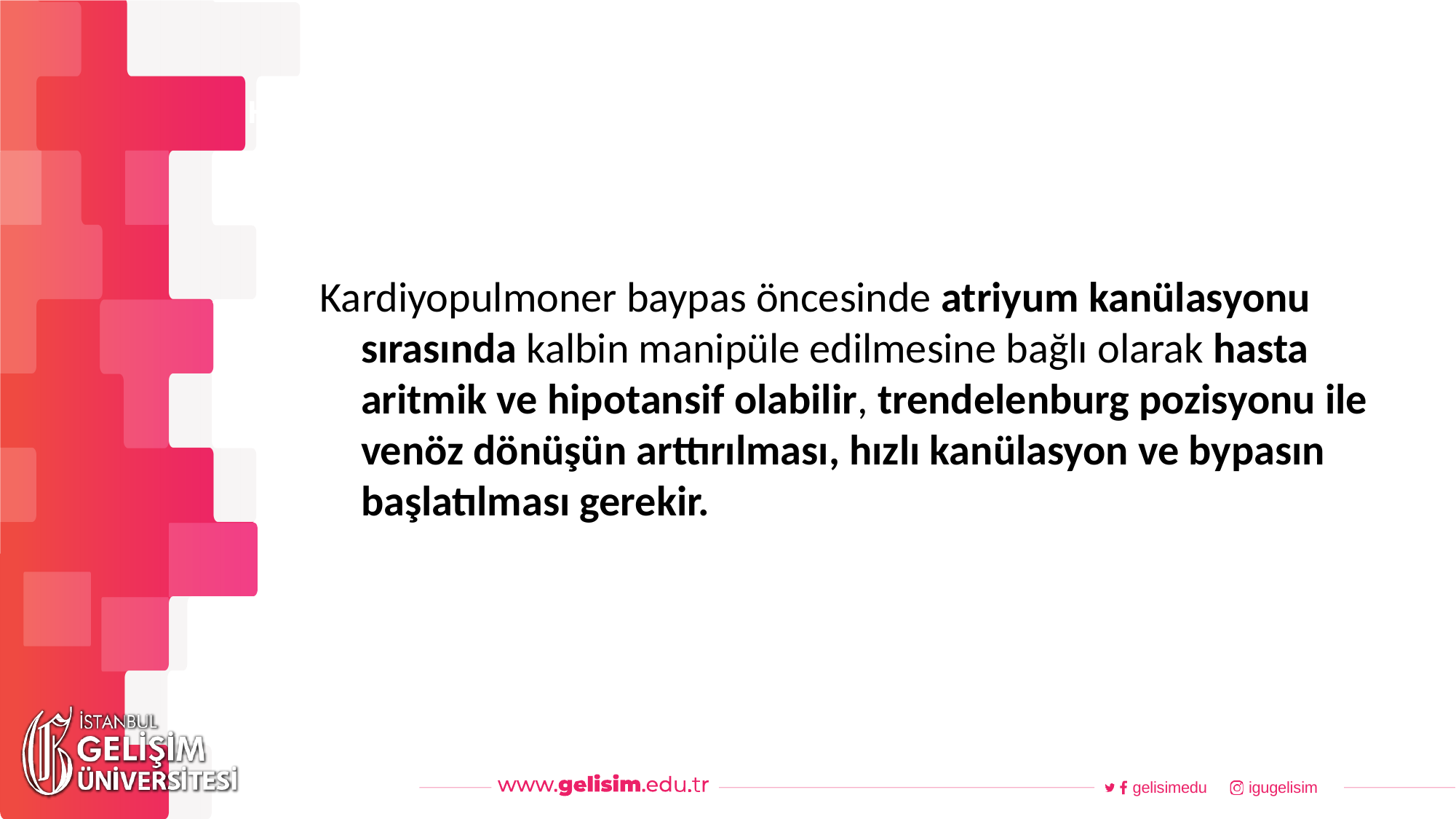

#
Haftalık Akış
Kardiyopulmoner baypas öncesinde atriyum kanülasyonu sırasında kalbin manipüle edilmesine bağlı olarak hasta aritmik ve hipotansif olabilir, trendelenburg pozisyonu ile venöz dönüşün arttırılması, hızlı kanülasyon ve bypasın başlatılması gerekir.

gelisimedu
igugelisim